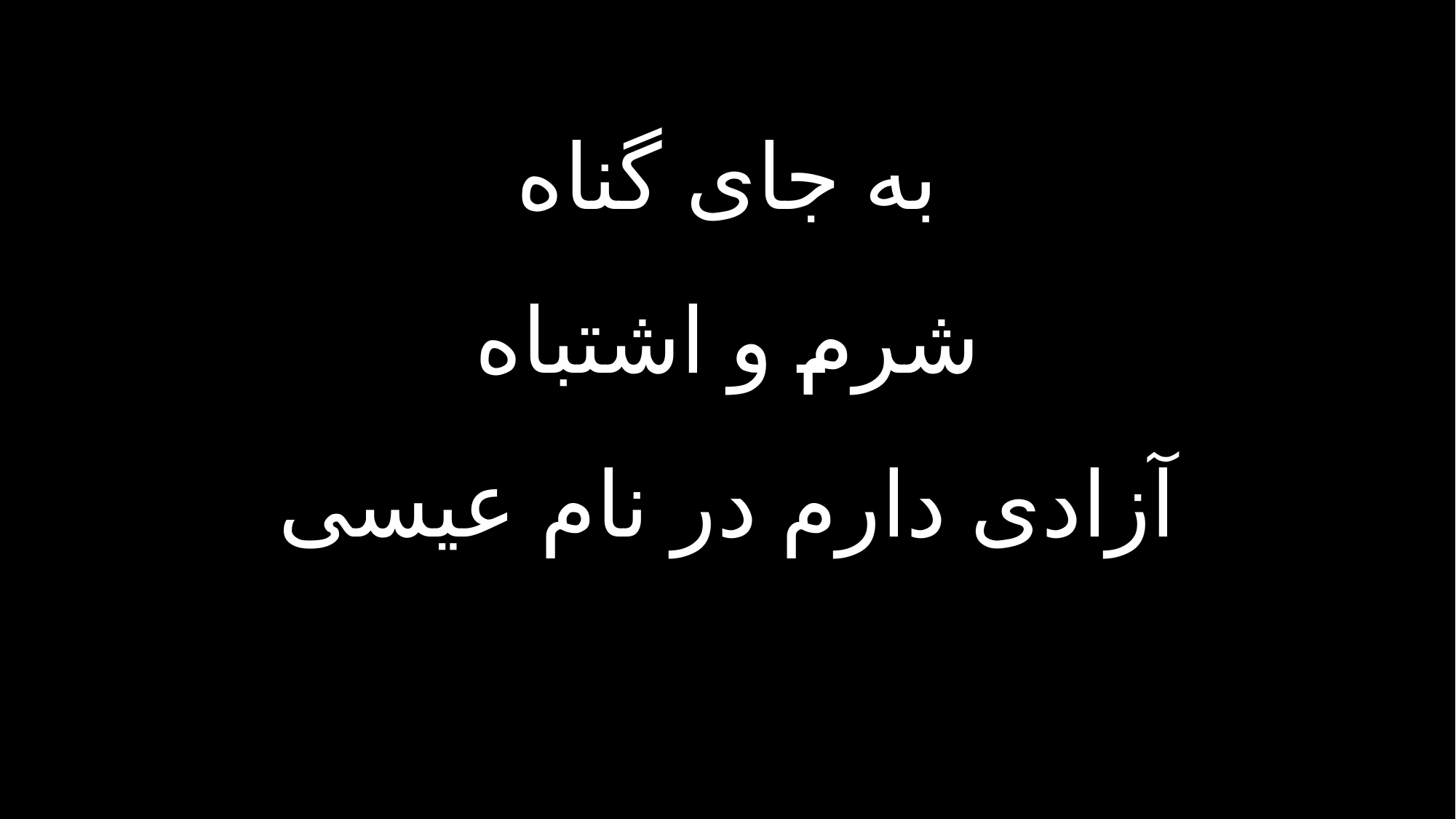

به جای گناه
شرم و اشتباه
آزادی دارم در نام عیسی